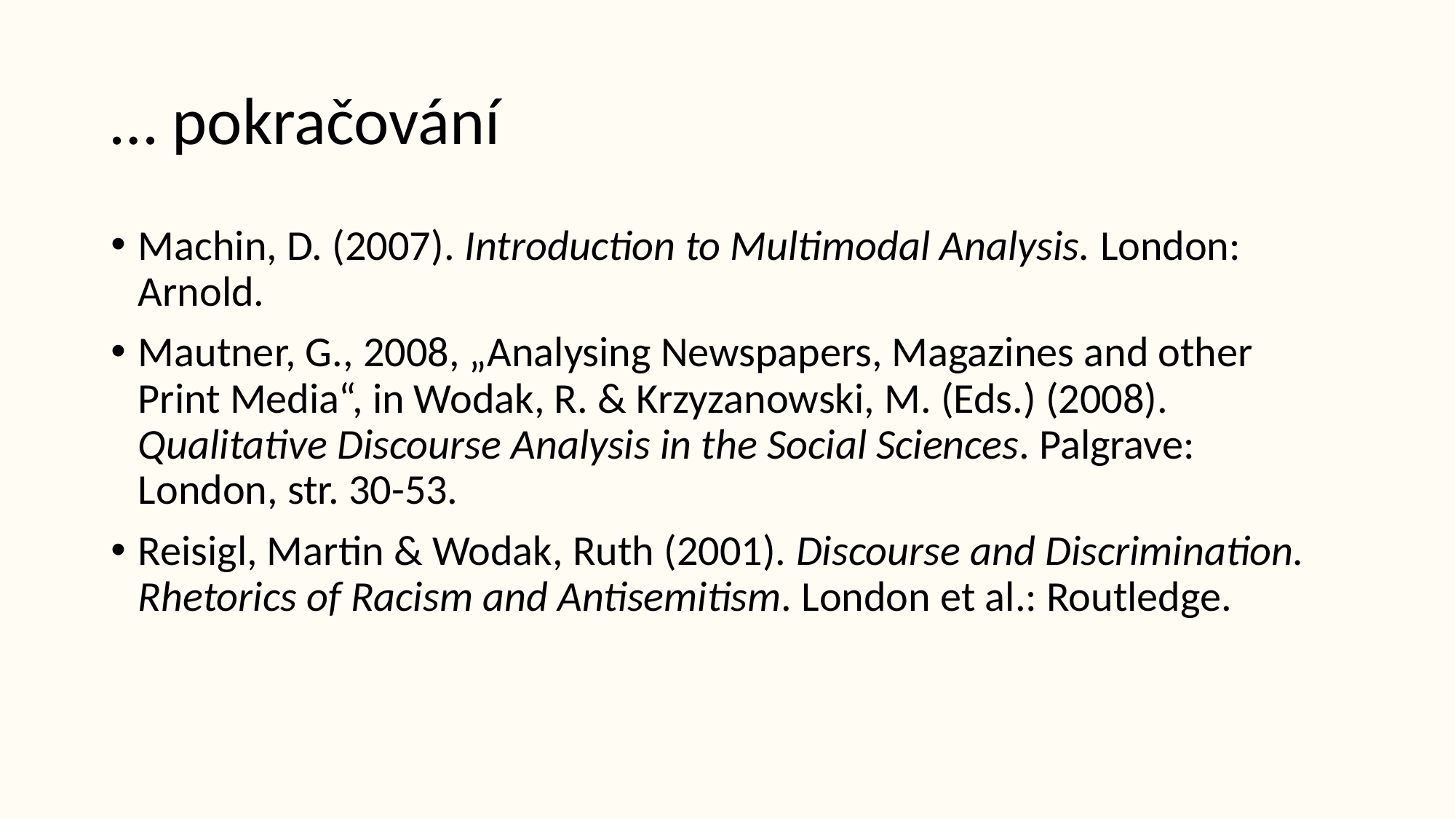

# … pokračování
Machin, D. (2007). Introduction to Multimodal Analysis. London: Arnold.
Mautner, G., 2008, „Analysing Newspapers, Magazines and other Print Media“, in Wodak, R. & Krzyzanowski, M. (Eds.) (2008). Qualitative Discourse Analysis in the Social Sciences. Palgrave: London, str. 30-53.
Reisigl, Martin & Wodak, Ruth (2001). Discourse and Discrimination. Rhetorics of Racism and Antisemitism. London et al.: Routledge.